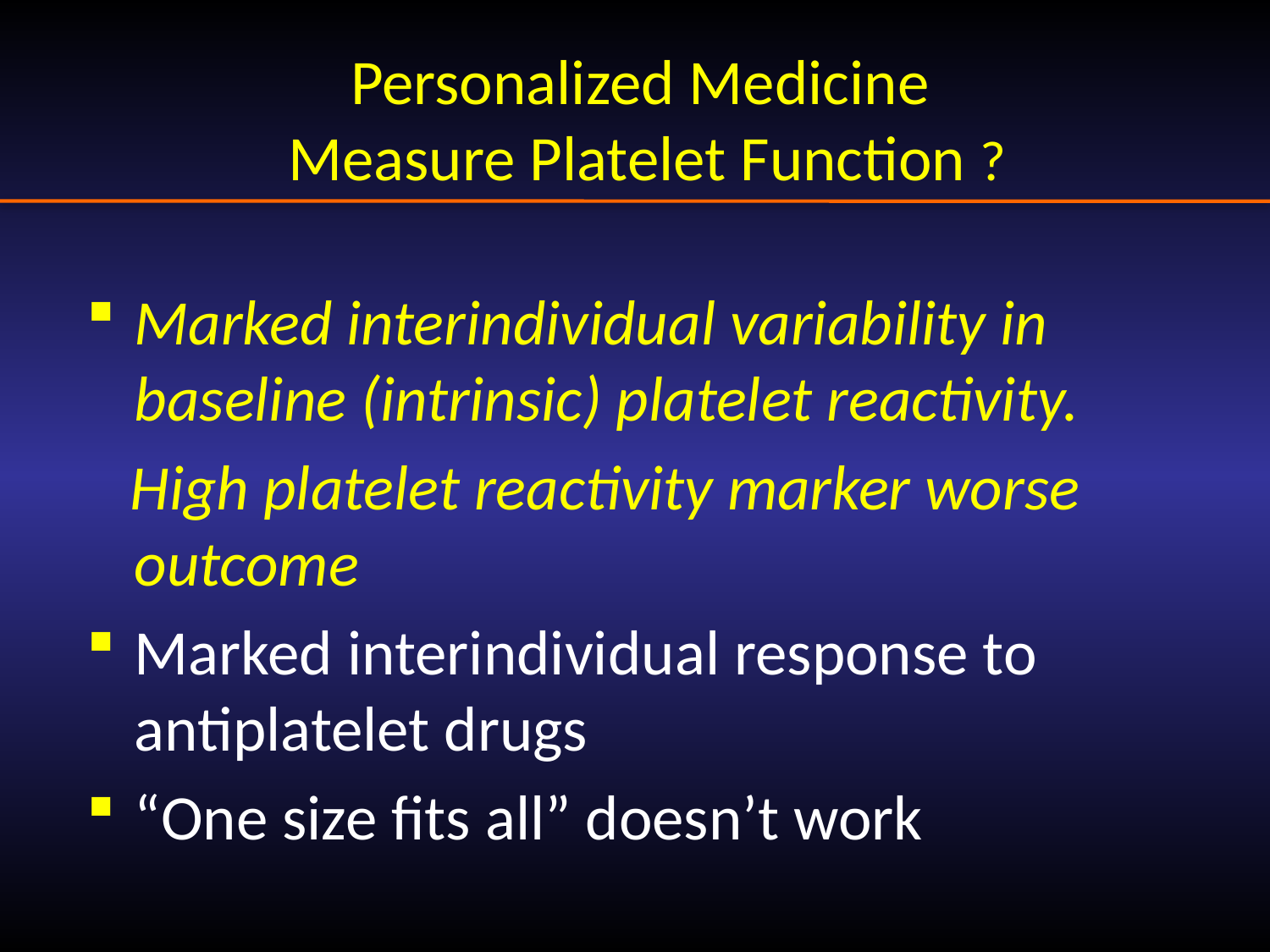

# Personalized Medicine Measure Platelet Function ?
Marked interindividual variability in baseline (intrinsic) platelet reactivity.
   High platelet reactivity marker worse outcome
Marked interindividual response to antiplatelet drugs
“One size fits all” doesn’t work